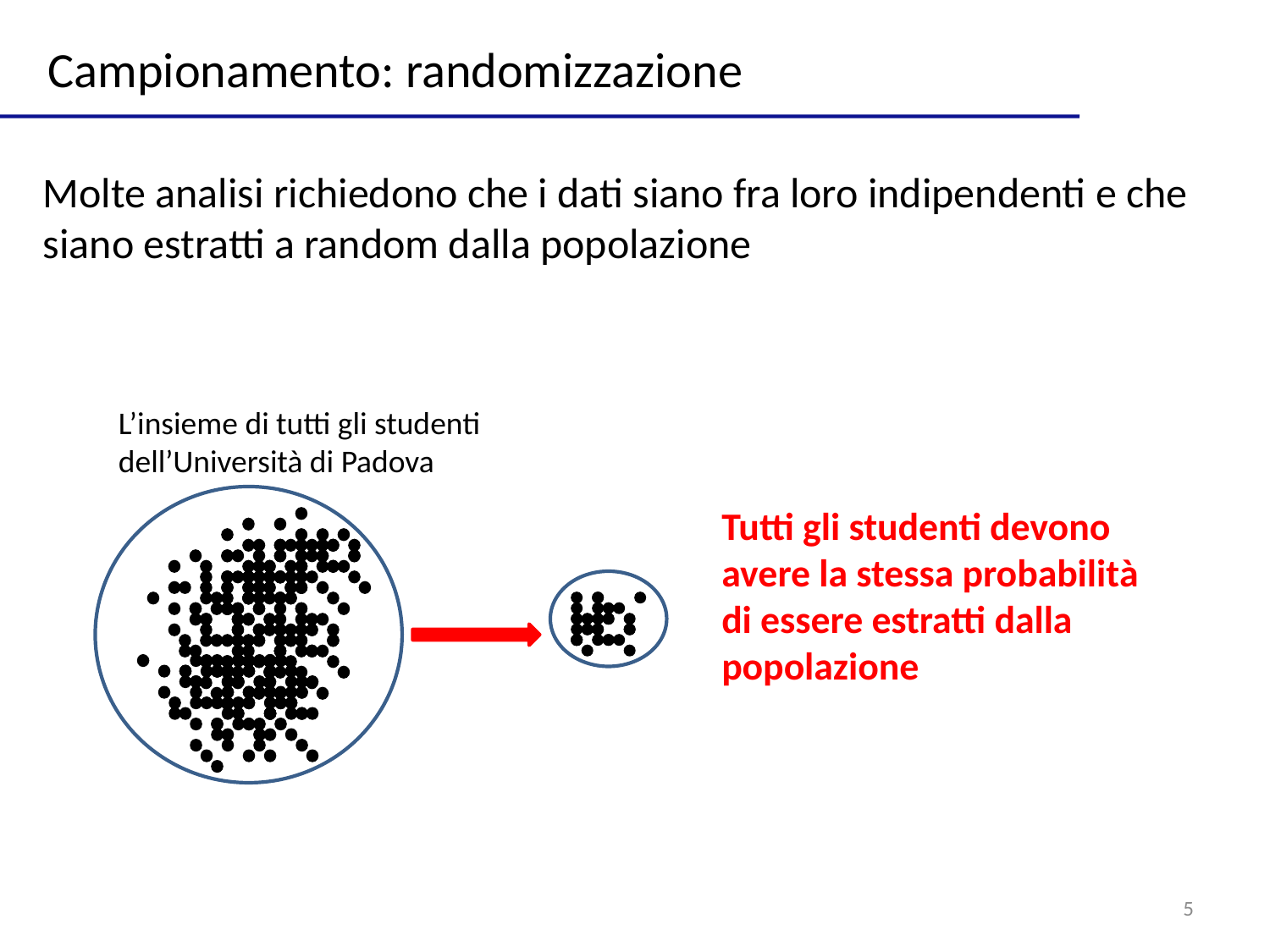

Campionamento: randomizzazione

Molte analisi richiedono che i dati siano fra loro indipendenti e che siano estratti a random dalla popolazione
L’insieme di tutti gli studenti dell’Università di Padova

Tutti gli studenti devono avere la stessa probabilità di essere estratti dalla popolazione

5